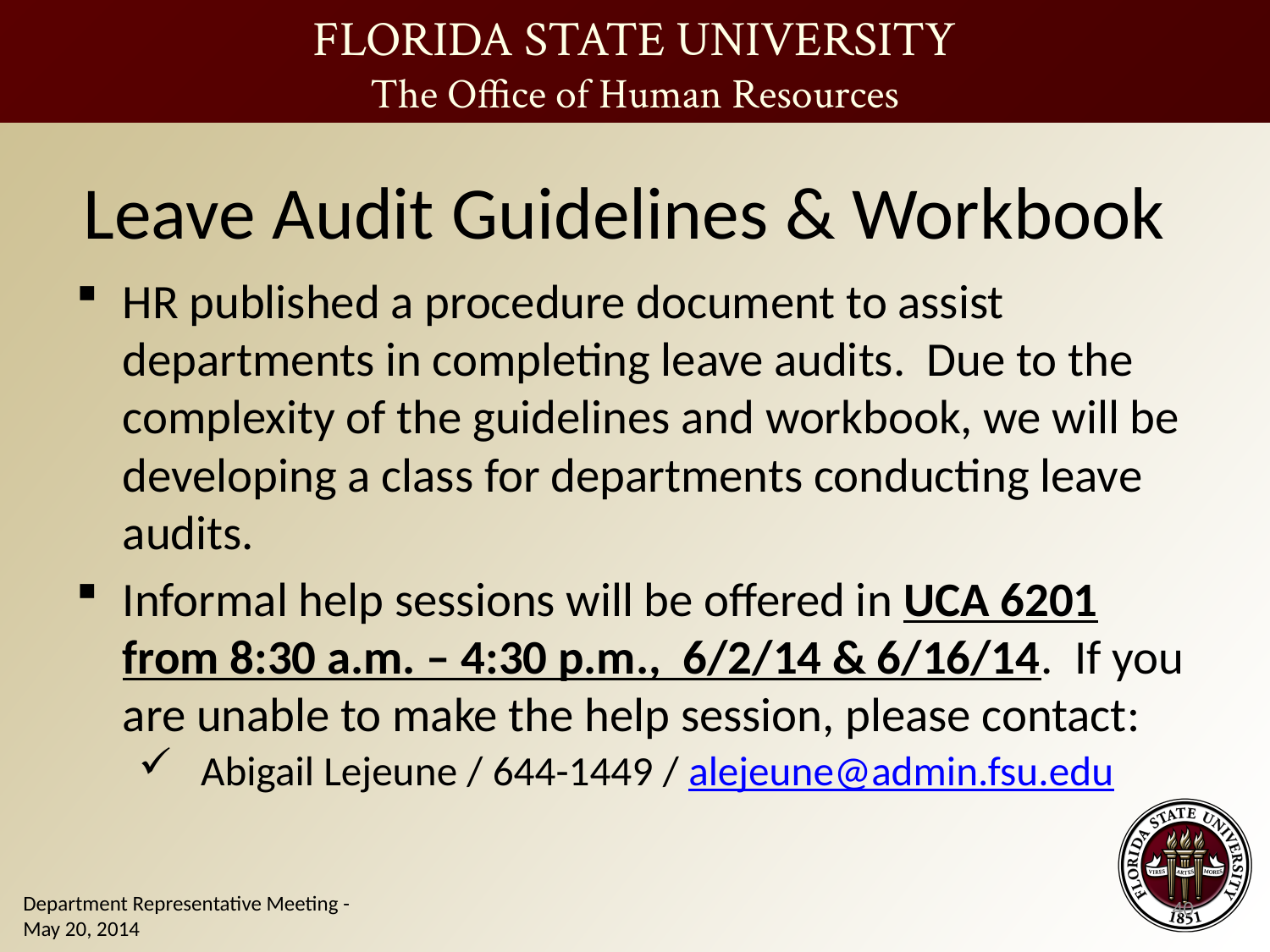

Leave Audit Guidelines & Workbook
HR published a procedure document to assist departments in completing leave audits.  Due to the complexity of the guidelines and workbook, we will be developing a class for departments conducting leave audits.
Informal help sessions will be offered in UCA 6201 from 8:30 a.m. – 4:30 p.m.,  6/2/14 & 6/16/14.  If you are unable to make the help session, please contact:
Abigail Lejeune / 644-1449 / alejeune@admin.fsu.edu

40
Department Representative Meeting - May 20, 2014